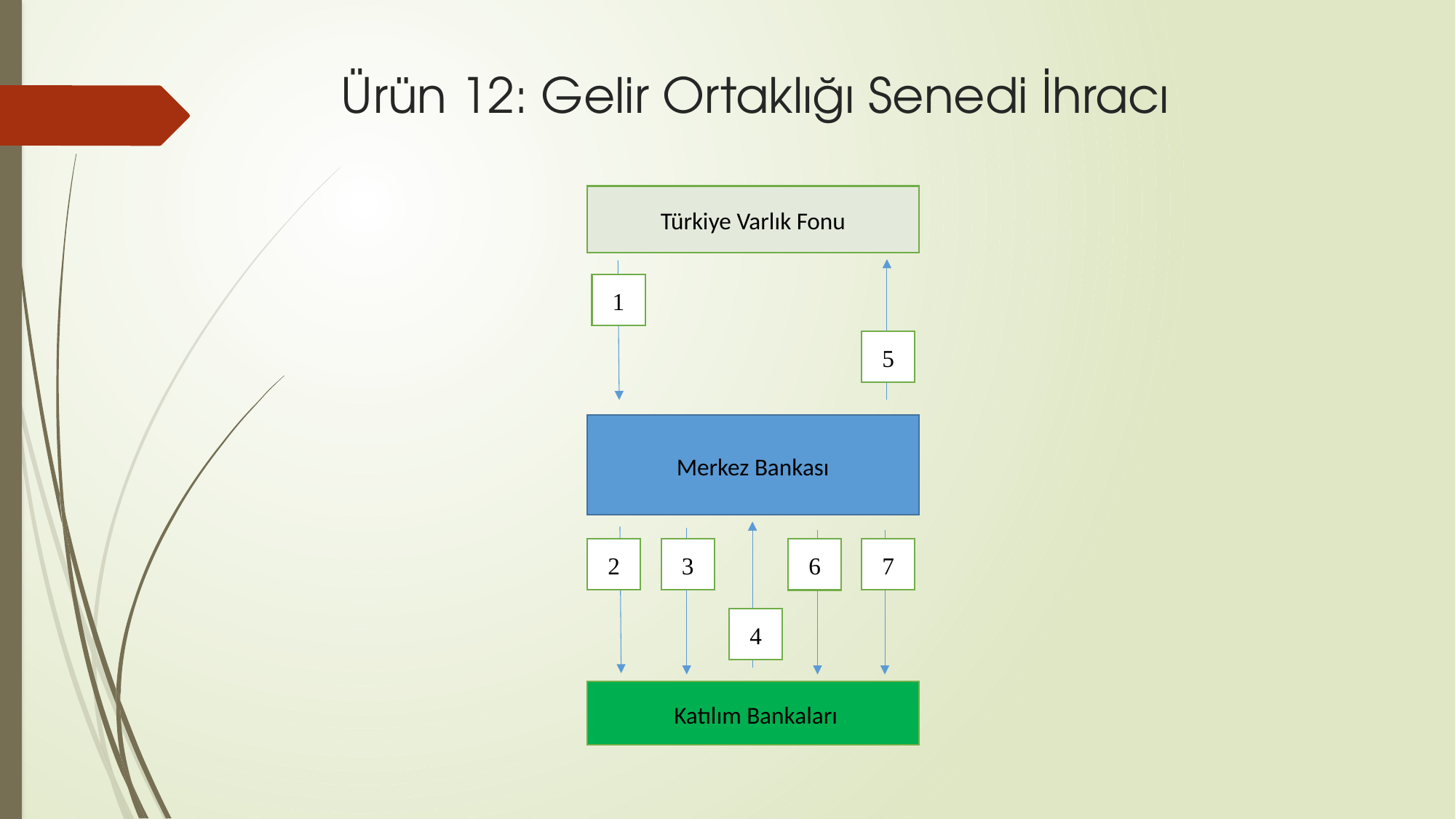

# Ürün 12: Gelir Ortaklığı Senedi İhracı

Türkiye Varlık Fonu
1
5
Merkez Bankası
7
2
3
6
4
 Katılım Bankaları